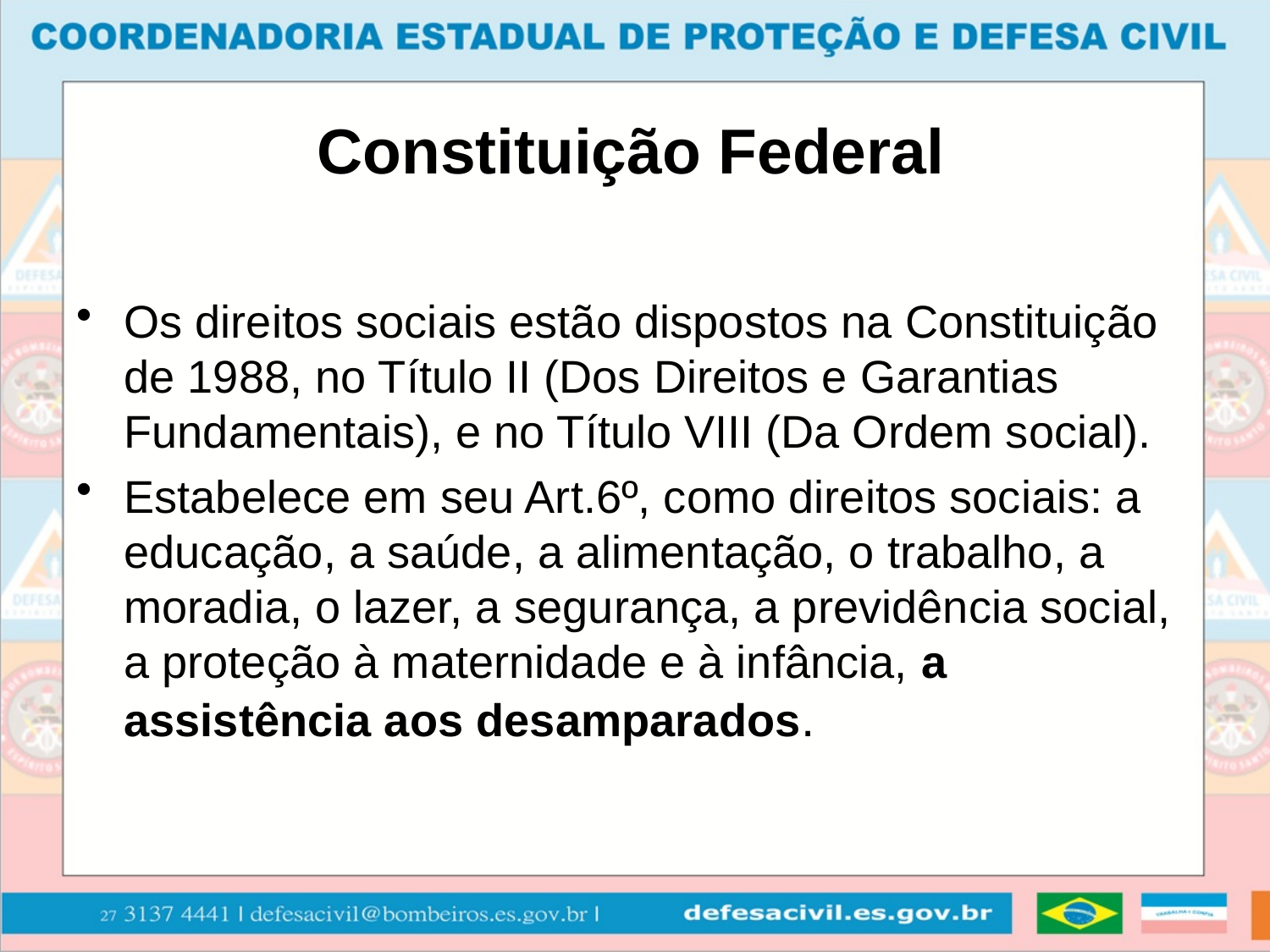

# Constituição Federal

Os direitos sociais estão dispostos na Constituição de 1988, no Título II (Dos Direitos e Garantias Fundamentais), e no Título VIII (Da Ordem social).
Estabelece em seu Art.6º, como direitos sociais: a educação, a saúde, a alimentação, o trabalho, a moradia, o lazer, a segurança, a previdência social, a proteção à maternidade e à infância, a assistência aos desamparados.